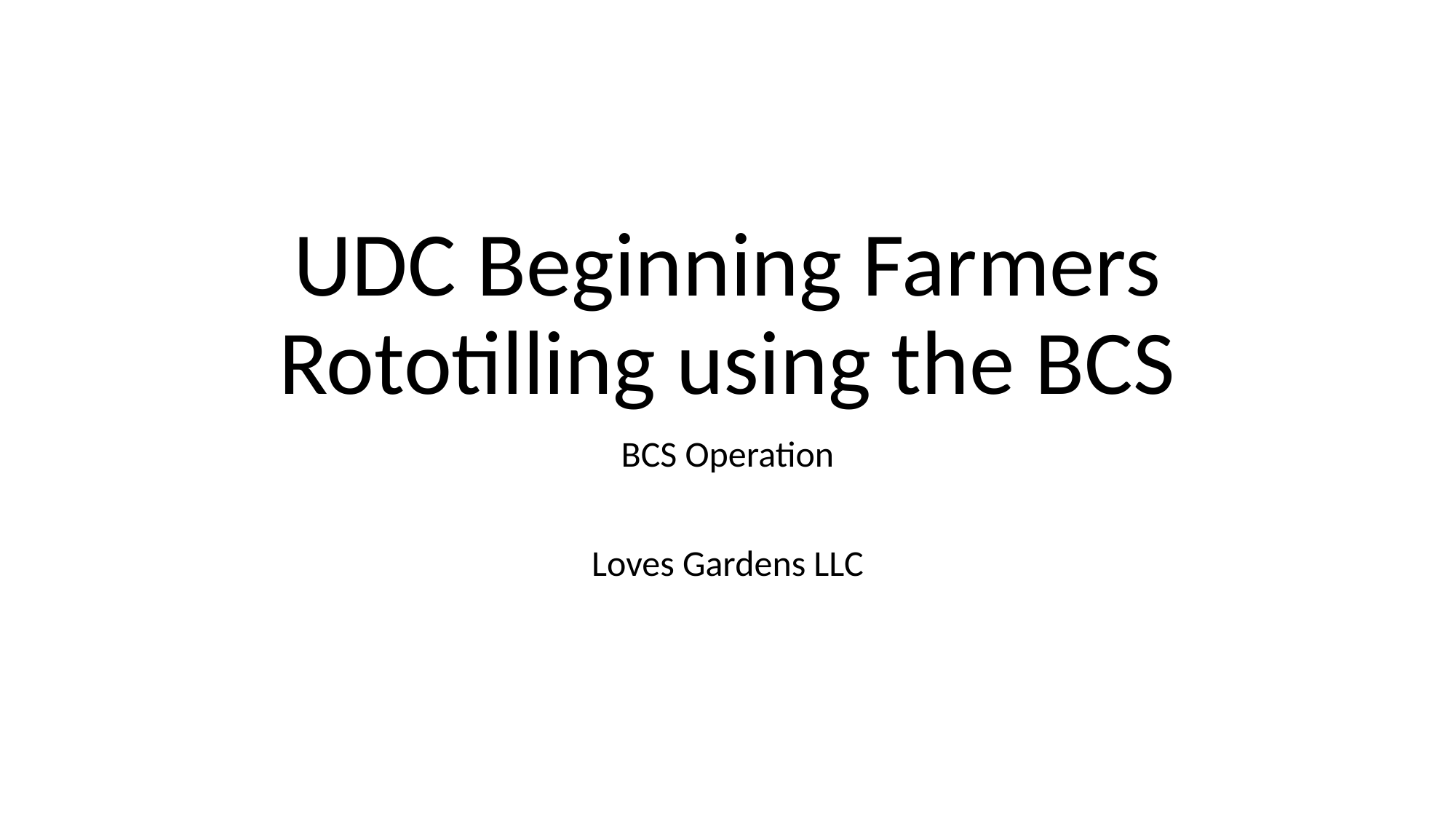

# UDC Beginning Farmers Rototilling using the BCS
BCS Operation

Loves Gardens LLC